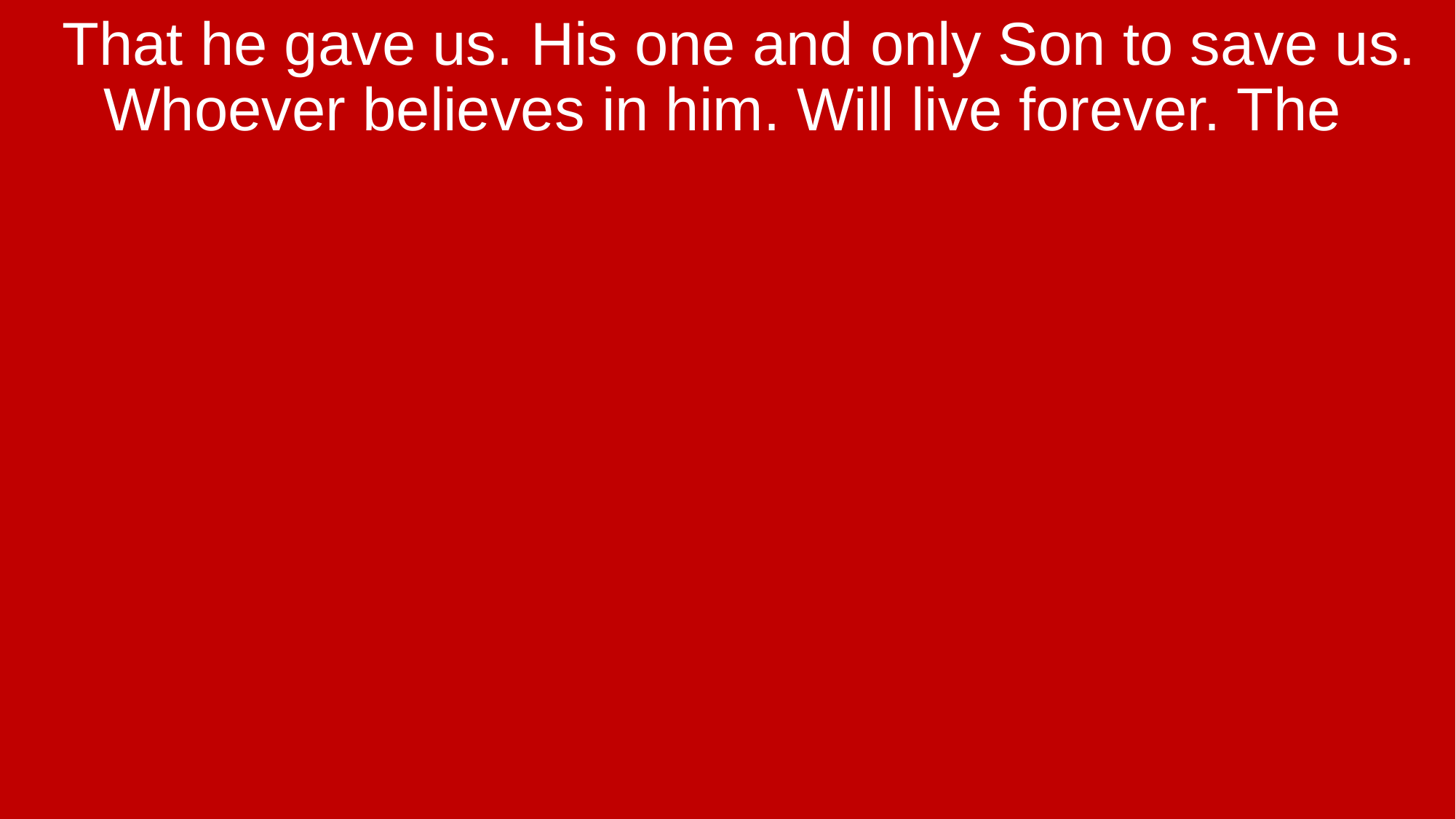

That he gave us. His one and only Son to save us. Whoever believes in him. Will live forever. The